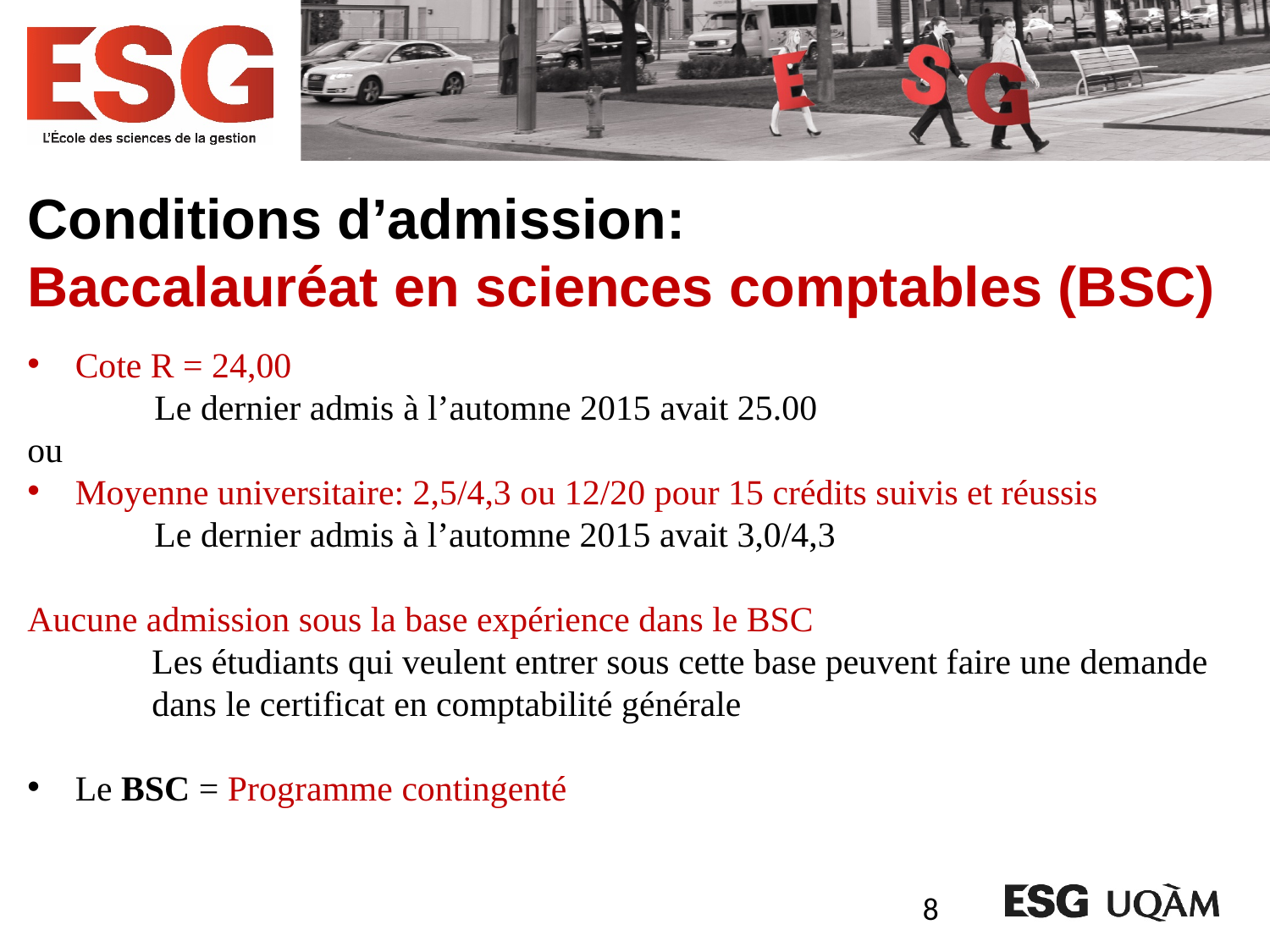

# Conditions d’admission: Baccalauréat en sciences comptables (BSC)
Cote R = 24,00
	Le dernier admis à l’automne 2015 avait 25.00
ou
Moyenne universitaire: 2,5/4,3 ou 12/20 pour 15 crédits suivis et réussis
	Le dernier admis à l’automne 2015 avait 3,0/4,3

Aucune admission sous la base expérience dans le BSC
	Les étudiants qui veulent entrer sous cette base peuvent faire une demande dans le certificat en comptabilité générale

Le BSC = Programme contingenté

8